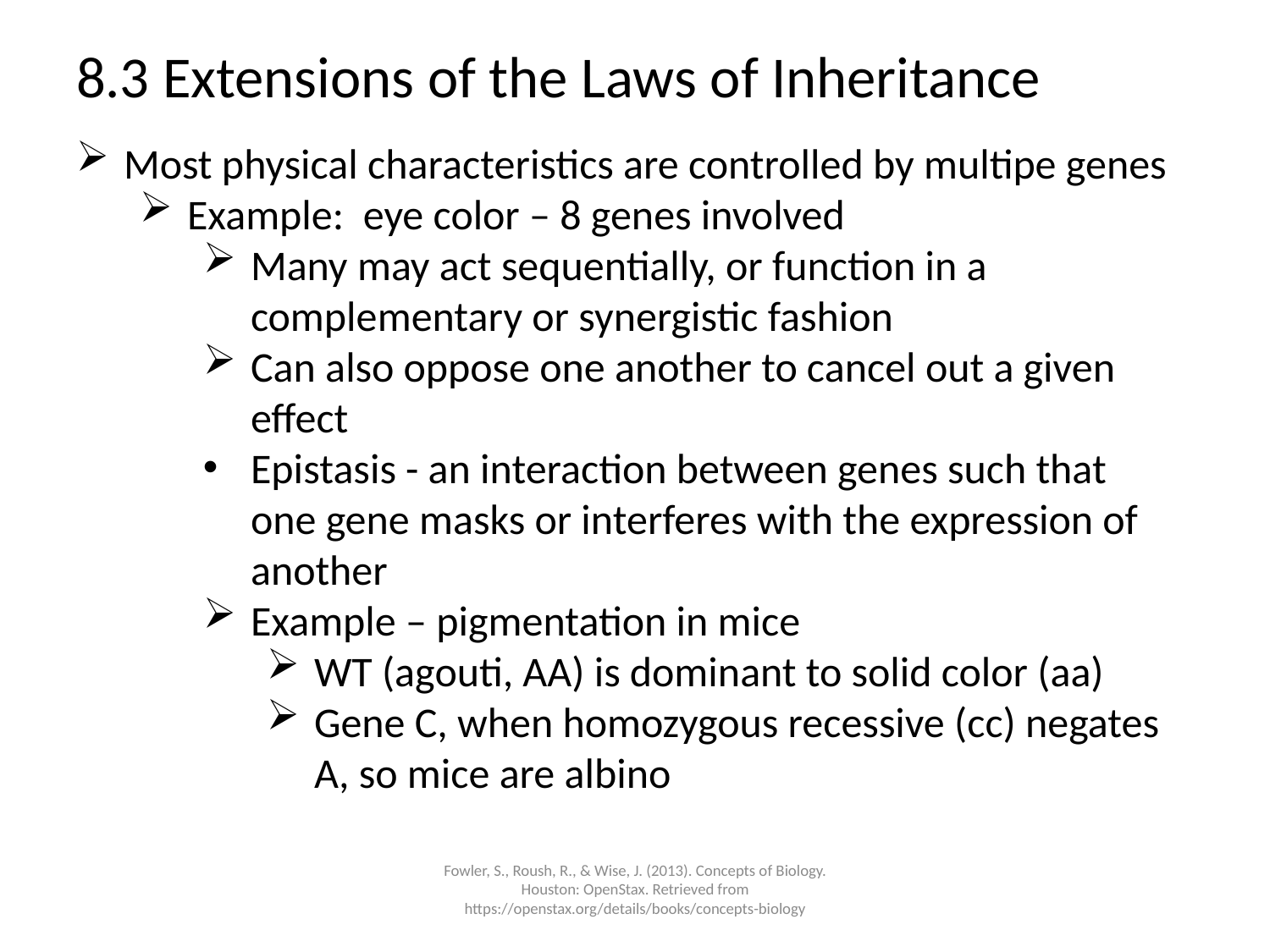

# 8.3 Extensions of the Laws of Inheritance
Most physical characteristics are controlled by multipe genes
Example:  eye color – 8 genes involved
Many may act sequentially, or function in a complementary or synergistic fashion
Can also oppose one another to cancel out a given effect
Epistasis - an interaction between genes such that one gene masks or interferes with the expression of another
Example – pigmentation in mice
WT (agouti, AA) is dominant to solid color (aa)
Gene C, when homozygous recessive (cc) negates A, so mice are albino
Fowler, S., Roush, R., & Wise, J. (2013). Concepts of Biology. Houston: OpenStax. Retrieved from https://openstax.org/details/books/concepts-biology